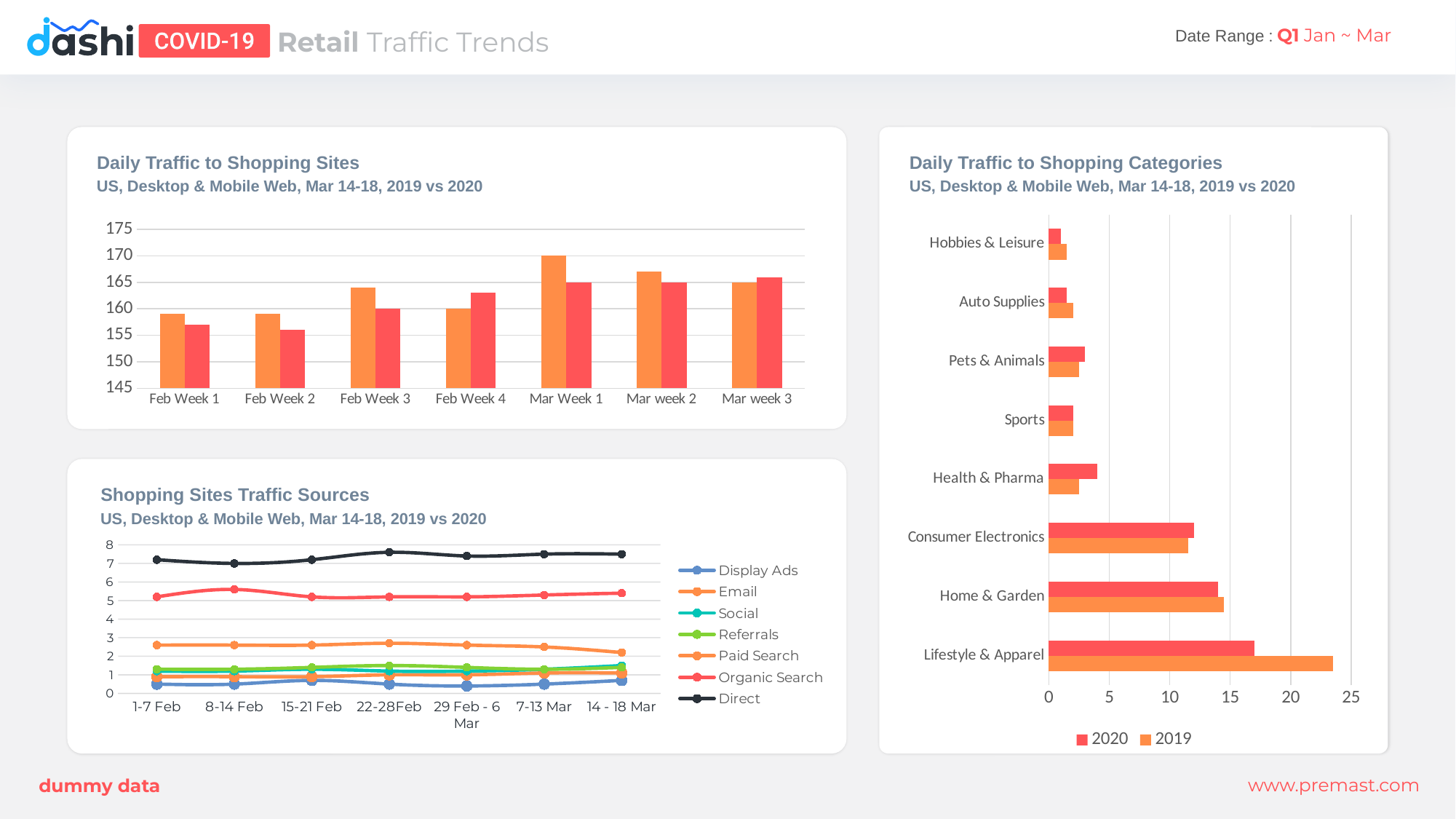

Retail Traffic Trends

Daily Traffic to Shopping Sites
US, Desktop & Mobile Web, Mar 14-18, 2019 vs 2020
Daily Traffic to Shopping Categories
US, Desktop & Mobile Web, Mar 14-18, 2019 vs 2020

### Chart

| Category | 2019 | 2020 |
|---|---|---|
| Lifestyle & Apparel | 23.5 | 17.0 |
| Home & Garden | 14.5 | 14.0 |
| Consumer Electronics | 11.5 | 12.0 |
| Health & Pharma | 2.5 | 4.0 |
| Sports | 2.0 | 2.0 |
| Pets & Animals | 2.5 | 3.0 |
| Auto Supplies | 2.0 | 1.5 |
| Hobbies & Leisure | 1.5 | 1.0 |

### Chart

| Category | 2020 | 2019 |
|---|---|---|
| Feb Week 1 | 159.0 | 157.0 |
| Feb Week 2 | 159.0 | 156.0 |
| Feb Week 3 | 164.0 | 160.0 |
| Feb Week 4 | 160.0 | 163.0 |
| Mar Week 1 | 170.0 | 165.0 |
| Mar week 2 | 167.0 | 165.0 |
| Mar week 3 | 165.0 | 166.0 |
Shopping Sites Traffic Sources
US, Desktop & Mobile Web, Mar 14-18, 2019 vs 2020

### Chart

| Category | Display Ads | Email | Social | Referrals | Paid Search | Organic Search | Direct |
|---|---|---|---|---|---|---|---|
| 1-7 Feb | 0.5 | 0.9 | 1.2 | 1.3 | 2.6 | 5.2 | 7.2 |
| 8-14 Feb | 0.5 | 0.9 | 1.2 | 1.3 | 2.6 | 5.6 | 7.0 |
| 15-21 Feb | 0.7 | 0.9 | 1.3 | 1.4 | 2.6 | 5.2 | 7.2 |
| 22-28Feb | 0.5 | 1.0 | 1.2 | 1.5 | 2.7 | 5.2 | 7.6 |
| 29 Feb - 6 Mar | 0.4 | 1.0 | 1.2 | 1.4 | 2.6 | 5.2 | 7.4 |
| 7-13 Mar | 0.5 | 1.1 | 1.3 | 1.3 | 2.5 | 5.3 | 7.5 |
| 14 - 18 Mar | 0.7 | 1.1 | 1.5 | 1.4 | 2.2 | 5.4 | 7.5 |
dummy data